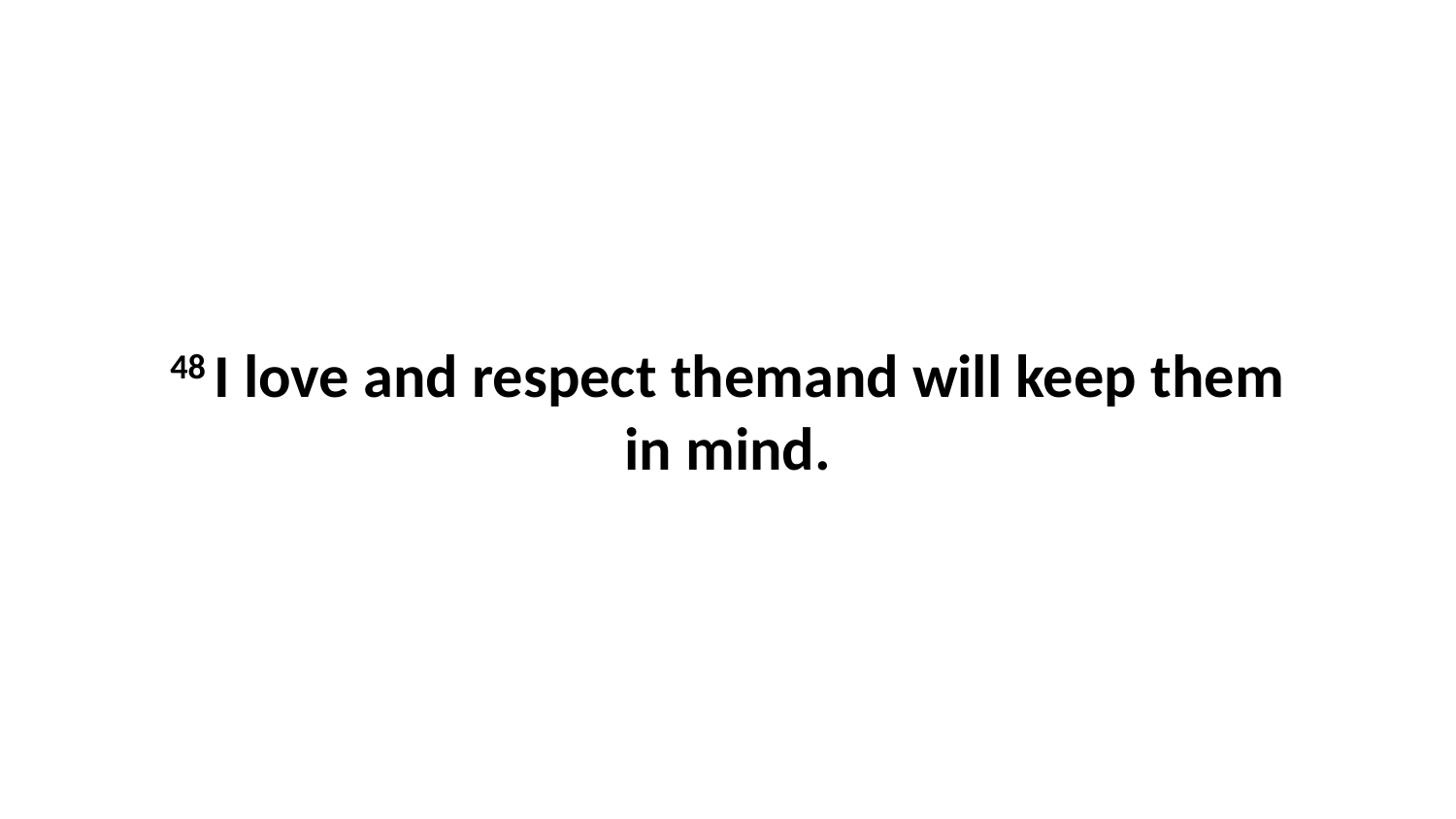

48 I love and respect themand will keep them in mind.